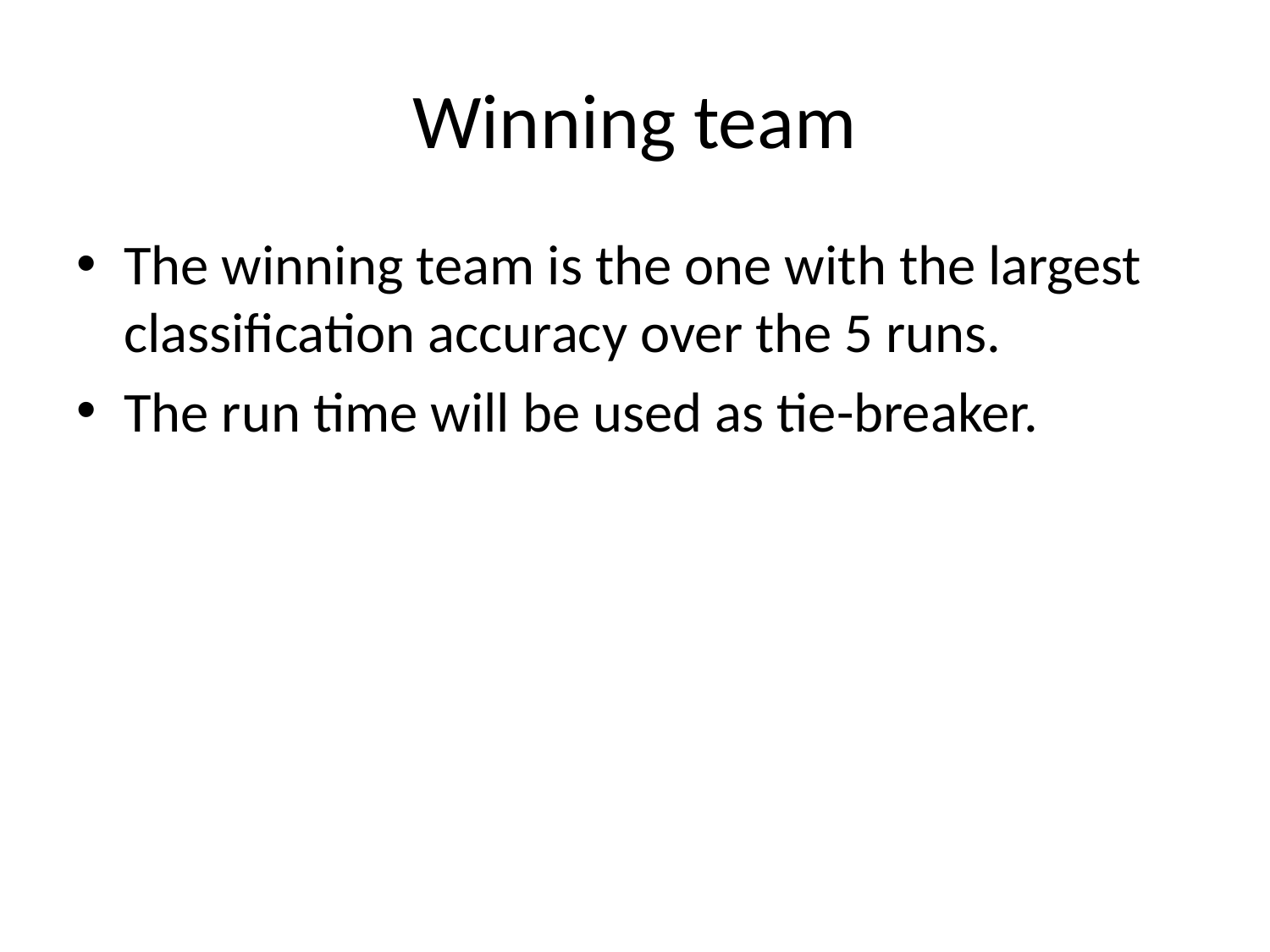

# Winning team
The winning team is the one with the largest classification accuracy over the 5 runs.
The run time will be used as tie-breaker.